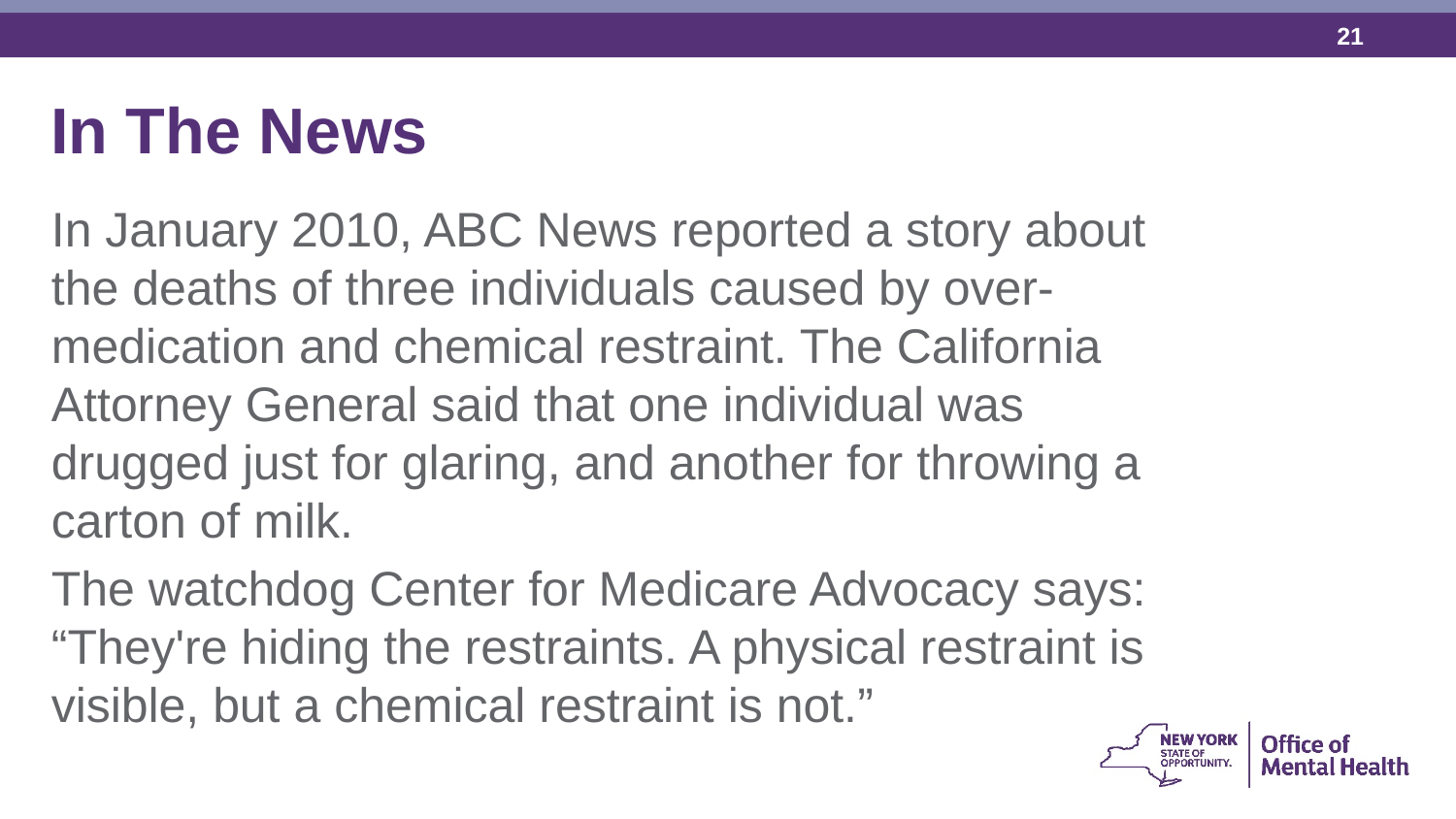

In The News
In January 2010, ABC News reported a story about the deaths of three individuals caused by over-medication and chemical restraint. The California Attorney General said that one individual was drugged just for glaring, and another for throwing a carton of milk.
The watchdog Center for Medicare Advocacy says: “They're hiding the restraints. A physical restraint is visible, but a chemical restraint is not.”